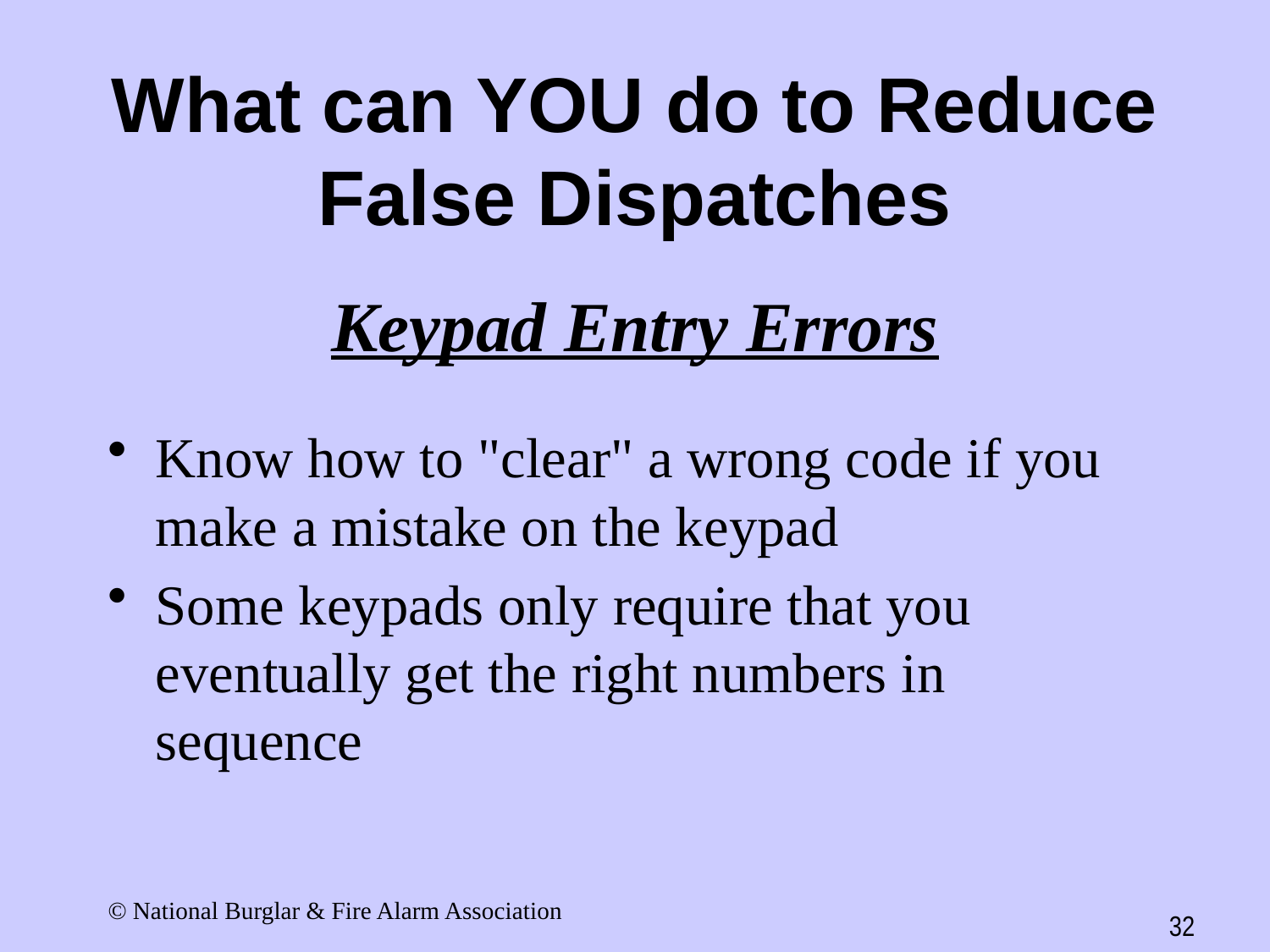

# What can YOU do to Reduce False Dispatches
Keypad Entry Errors

Know how to "clear" a wrong code if you make a mistake on the keypad
Some keypads only require that you eventually get the right numbers in sequence
© National Burglar & Fire Alarm Association